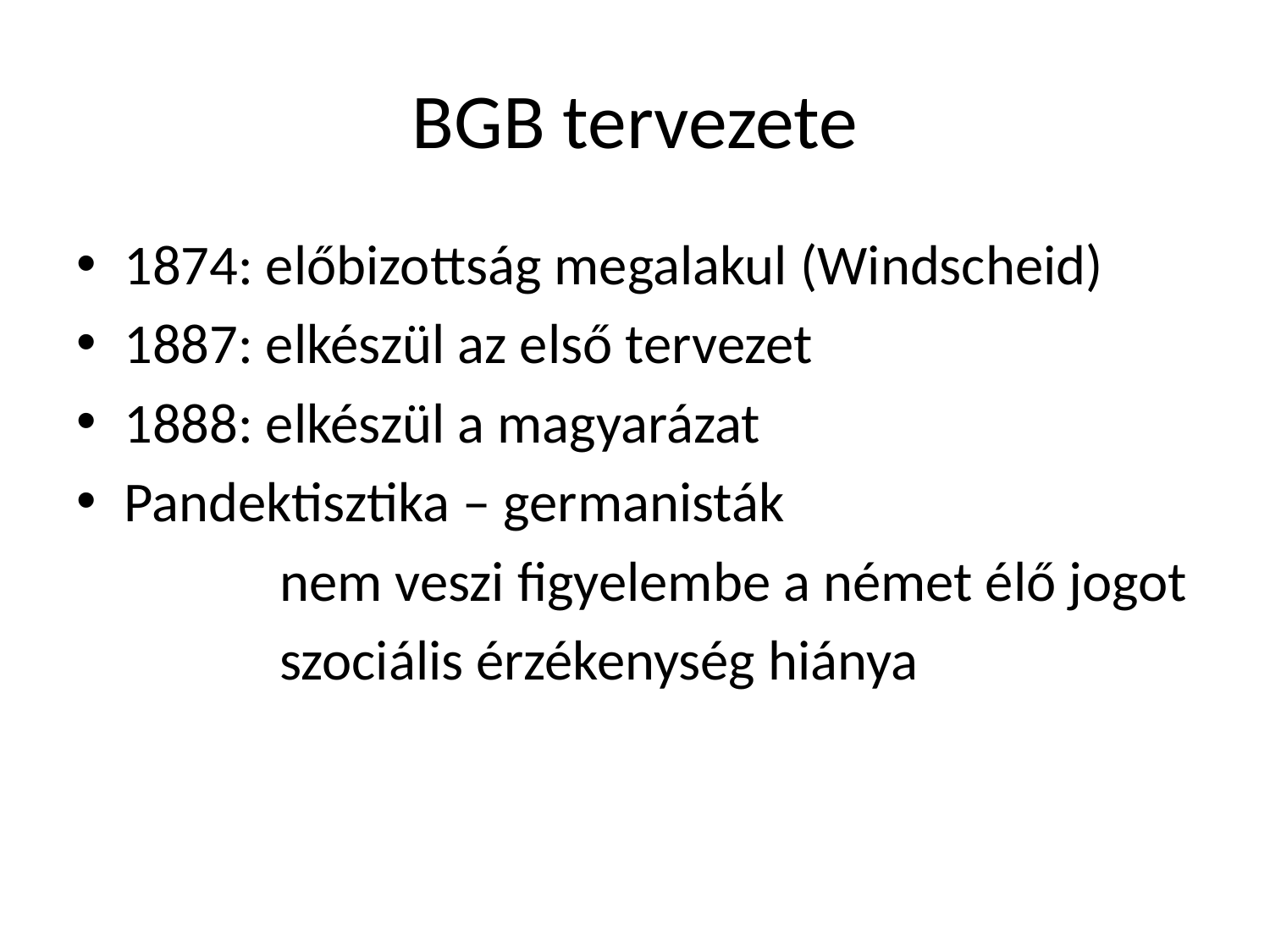

# BGB tervezete
1874: előbizottság megalakul (Windscheid)
1887: elkészül az első tervezet
1888: elkészül a magyarázat
Pandektisztika – germanisták
                nem veszi figyelembe a német élő jogot
                szociális érzékenység hiánya